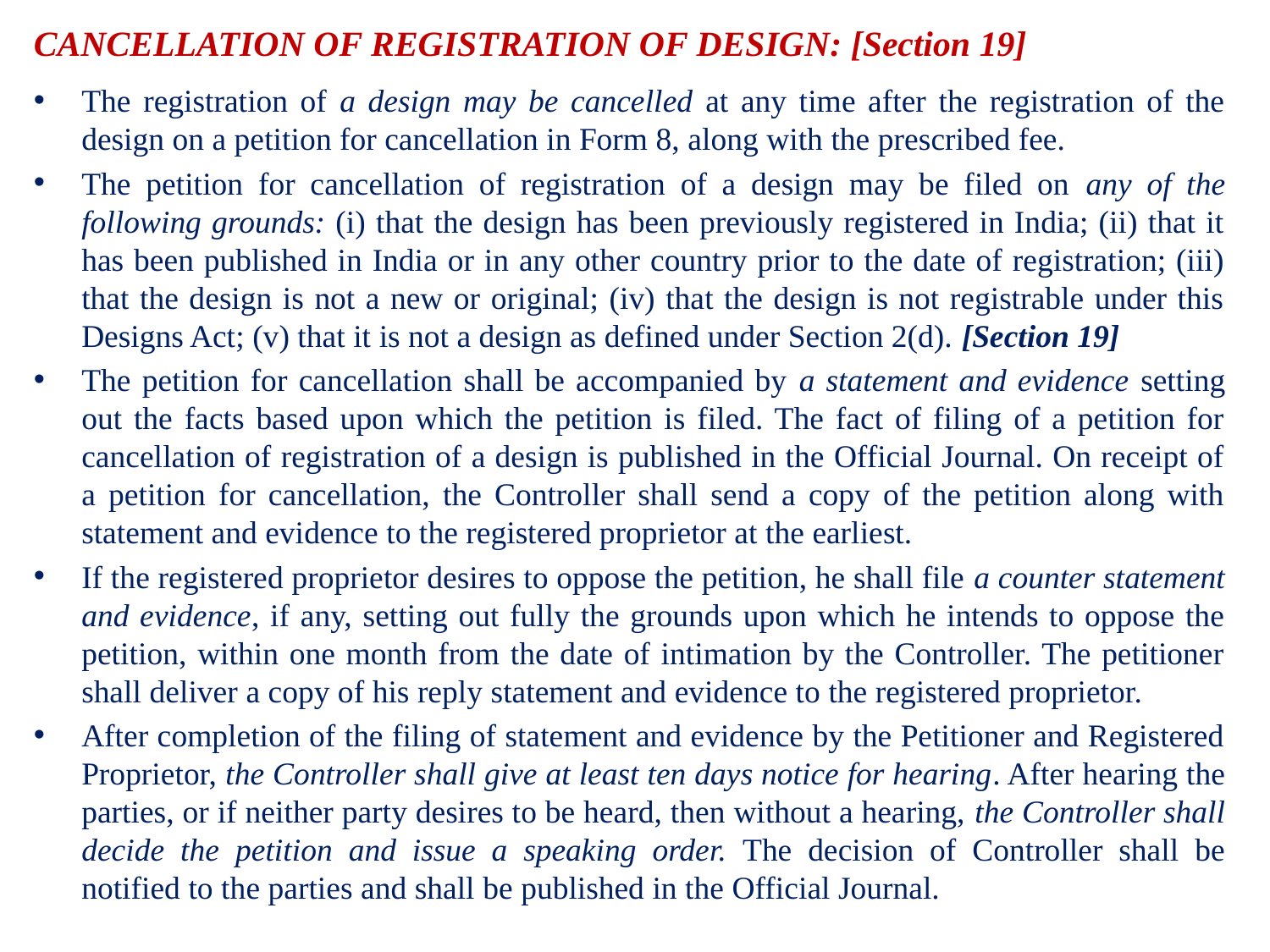

# CANCELLATION OF REGISTRATION OF DESIGN: [Section 19]
The registration of a design may be cancelled at any time after the registration of the design on a petition for cancellation in Form 8, along with the prescribed fee.
The petition for cancellation of registration of a design may be filed on any of the following grounds: (i) that the design has been previously registered in India; (ii) that it has been published in India or in any other country prior to the date of registration; (iii) that the design is not a new or original; (iv) that the design is not registrable under this Designs Act; (v) that it is not a design as defined under Section 2(d). [Section 19]
The petition for cancellation shall be accompanied by a statement and evidence setting out the facts based upon which the petition is filed. The fact of filing of a petition for cancellation of registration of a design is published in the Official Journal. On receipt of a petition for cancellation, the Controller shall send a copy of the petition along with statement and evidence to the registered proprietor at the earliest.
If the registered proprietor desires to oppose the petition, he shall file a counter statement and evidence, if any, setting out fully the grounds upon which he intends to oppose the petition, within one month from the date of intimation by the Controller. The petitioner shall deliver a copy of his reply statement and evidence to the registered proprietor.
After completion of the filing of statement and evidence by the Petitioner and Registered Proprietor, the Controller shall give at least ten days notice for hearing. After hearing the parties, or if neither party desires to be heard, then without a hearing, the Controller shall decide the petition and issue a speaking order. The decision of Controller shall be notified to the parties and shall be published in the Official Journal.